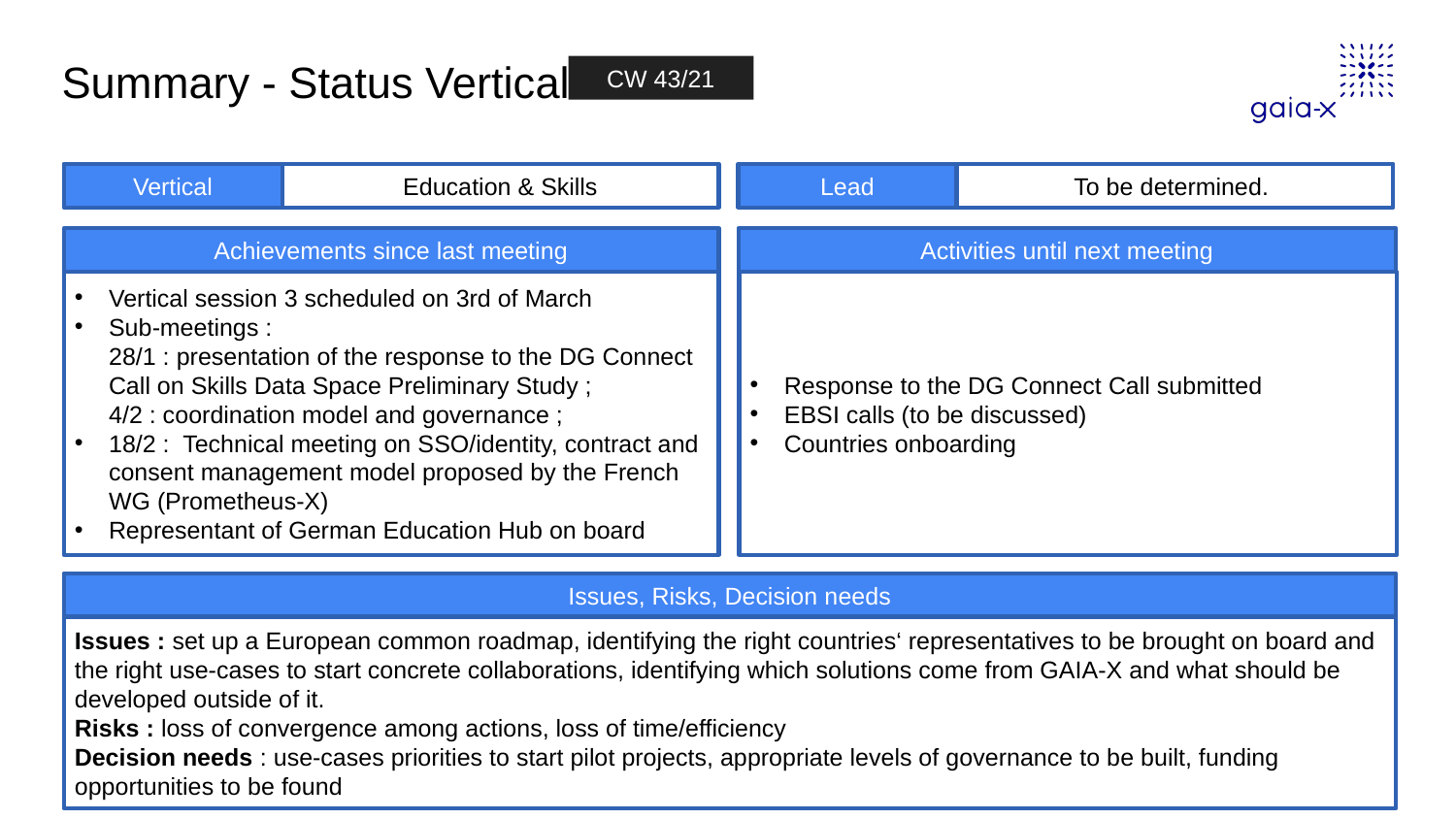

# Summary - Status Vertical
CW 43/21
Education & Skills
To be determined.
Vertical
Lead
Achievements since last meeting
Activities until next meeting

Vertical session 3 scheduled on 3rd of March
Sub-meetings :
28/1 : presentation of the response to the DG Connect Call on Skills Data Space Preliminary Study ;
4/2 : coordination model and governance ;
18/2 :  Technical meeting on SSO/identity, contract and consent management model proposed by the French WG (Prometheus-X)
Representant of German Education Hub on board

Response to the DG Connect Call submitted
EBSI calls (to be discussed)
Countries onboarding
Issues, Risks, Decision needs
Issues : set up a European common roadmap, identifying the right countries‘ representatives to be brought on board and the right use-cases to start concrete collaborations, identifying which solutions come from GAIA-X and what should be developed outside of it.
Risks : loss of convergence among actions, loss of time/efficiency
Decision needs : use-cases priorities to start pilot projects, appropriate levels of governance to be built, funding opportunities to be found
4